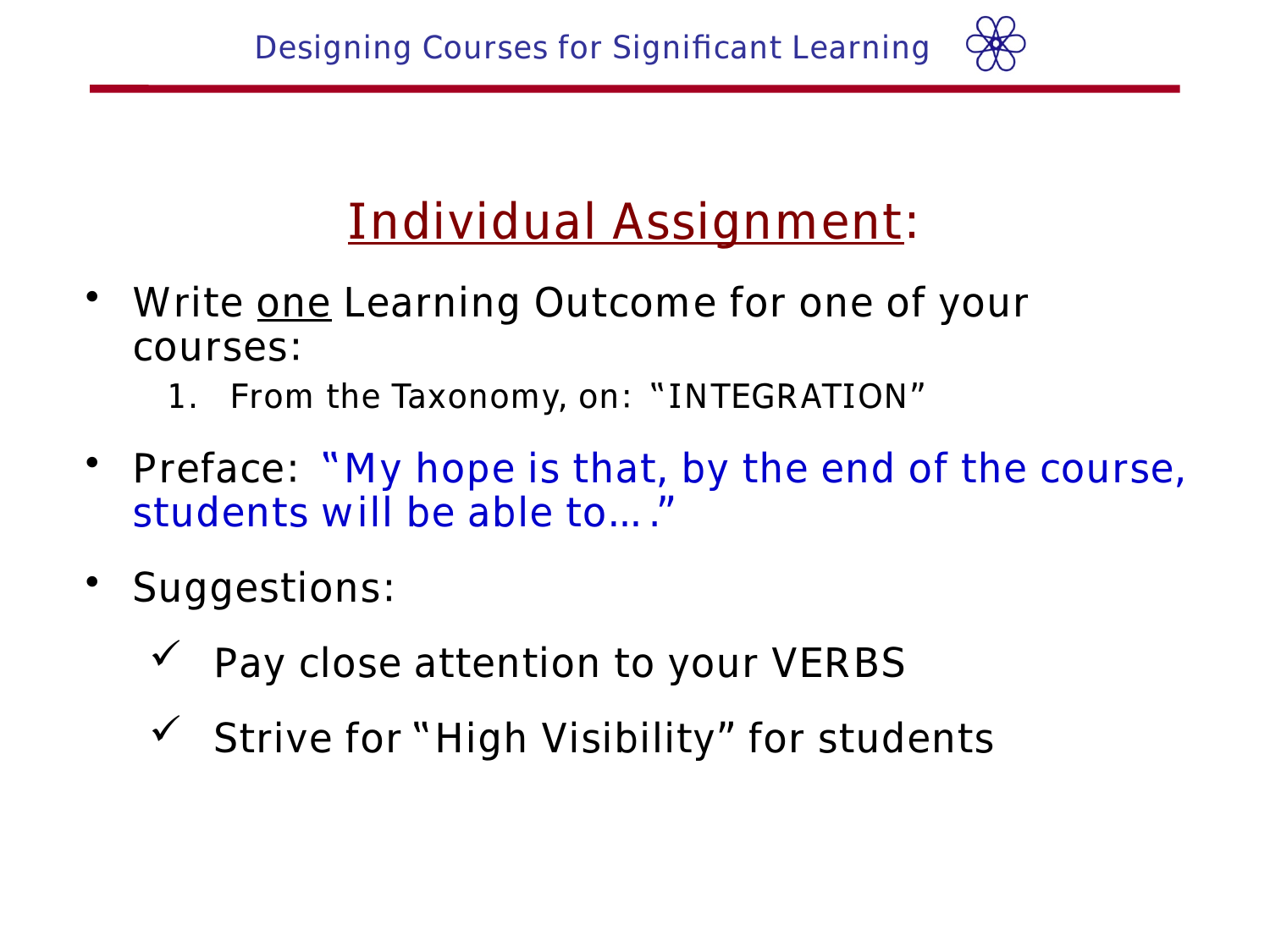

Individual Assignment:
Write one Learning Outcome for one of your courses:
From the Taxonomy, on:  “INTEGRATION”
Preface:  “My hope is that, by the end of the course, students will be able to….”
Suggestions:
Pay close attention to your VERBS
Strive for “High Visibility” for students